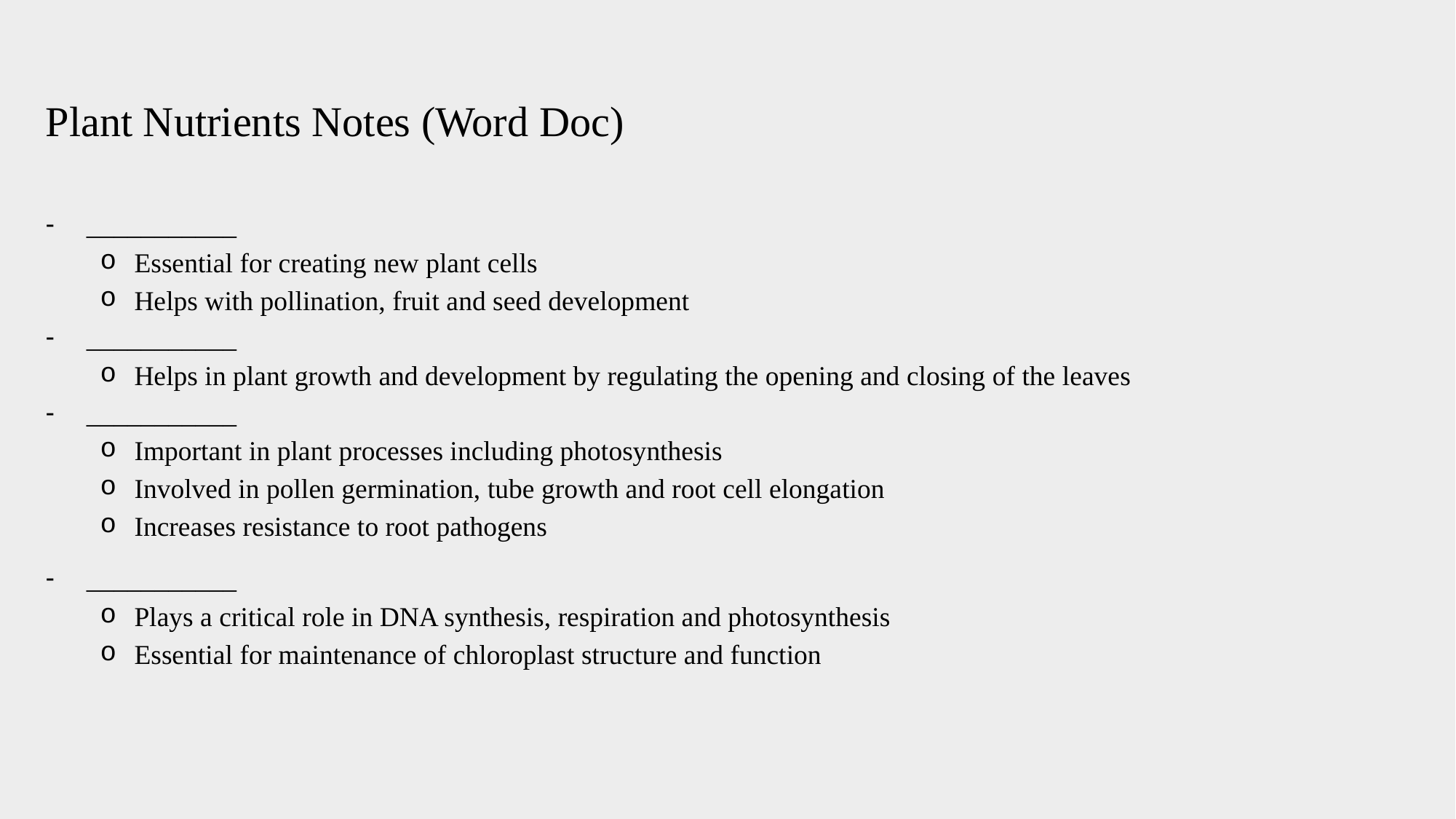

Plant Nutrients Notes (Word Doc)
___________
Essential for creating new plant cells
Helps with pollination, fruit and seed development
___________
Helps in plant growth and development by regulating the opening and closing of the leaves
___________
Important in plant processes including photosynthesis
Involved in pollen germination, tube growth and root cell elongation
Increases resistance to root pathogens
___________
Plays a critical role in DNA synthesis, respiration and photosynthesis
Essential for maintenance of chloroplast structure and function